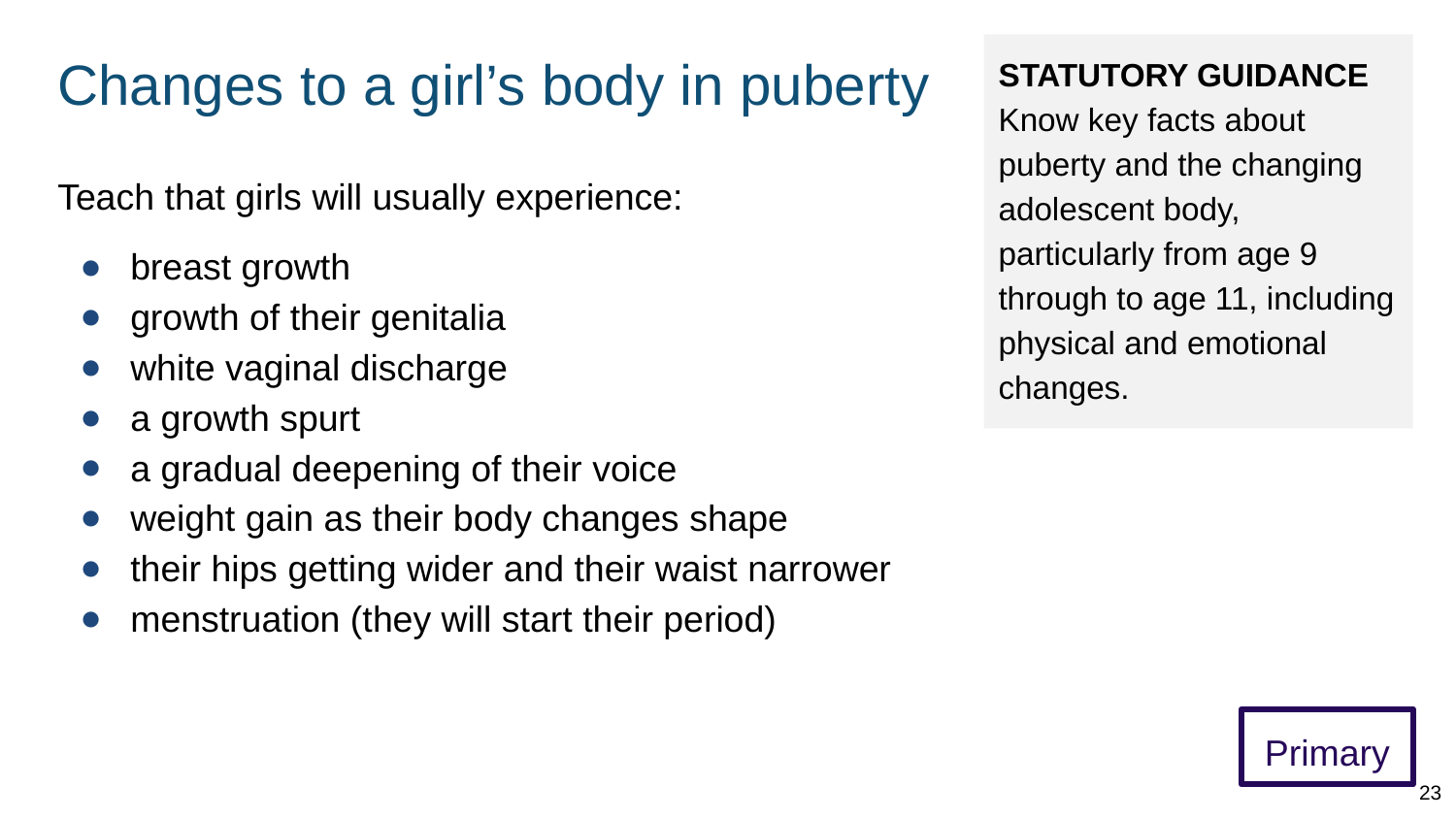

# Changes to a girl’s body in puberty

STATUTORY GUIDANCE
Know key facts about puberty and the changing adolescent body, particularly from age 9 through to age 11, including physical and emotional changes.

Teach that girls will usually experience:
breast growth
growth of their genitalia
white vaginal discharge
a growth spurt
a gradual deepening of their voice
weight gain as their body changes shape
their hips getting wider and their waist narrower
menstruation (they will start their period)

Primary
23